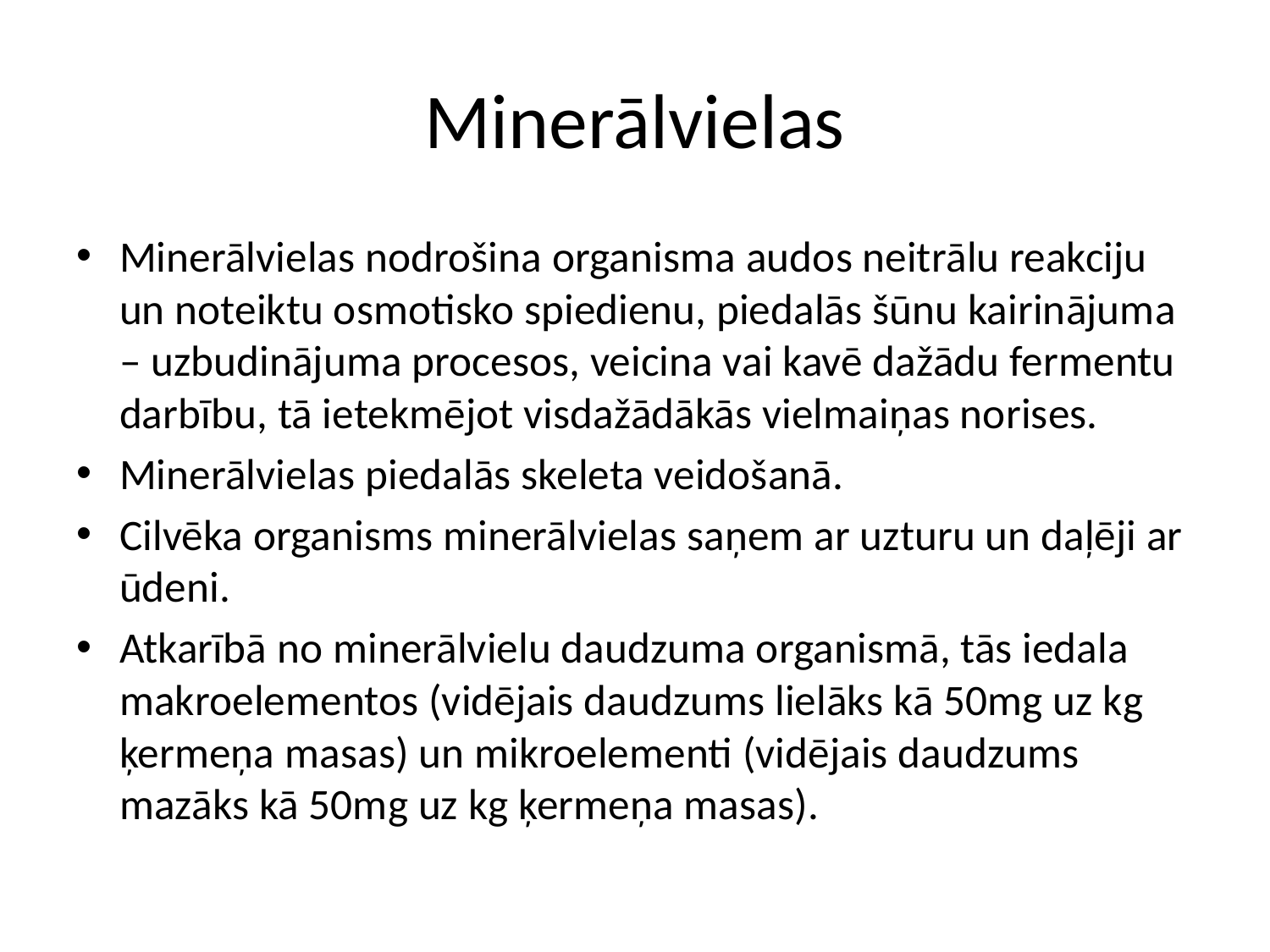

# Minerālvielas
Minerālvielas nodrošina organisma audos neitrālu reakciju un noteiktu osmotisko spiedienu, piedalās šūnu kairinājuma – uzbudinājuma procesos, veicina vai kavē dažādu fermentu darbību, tā ietekmējot visdažādākās vielmaiņas norises.
Minerālvielas piedalās skeleta veidošanā.
Cilvēka organisms minerālvielas saņem ar uzturu un daļēji ar ūdeni.
Atkarībā no minerālvielu daudzuma organismā, tās iedala makroelementos (vidējais daudzums lielāks kā 50mg uz kg ķermeņa masas) un mikroelementi (vidējais daudzums mazāks kā 50mg uz kg ķermeņa masas).